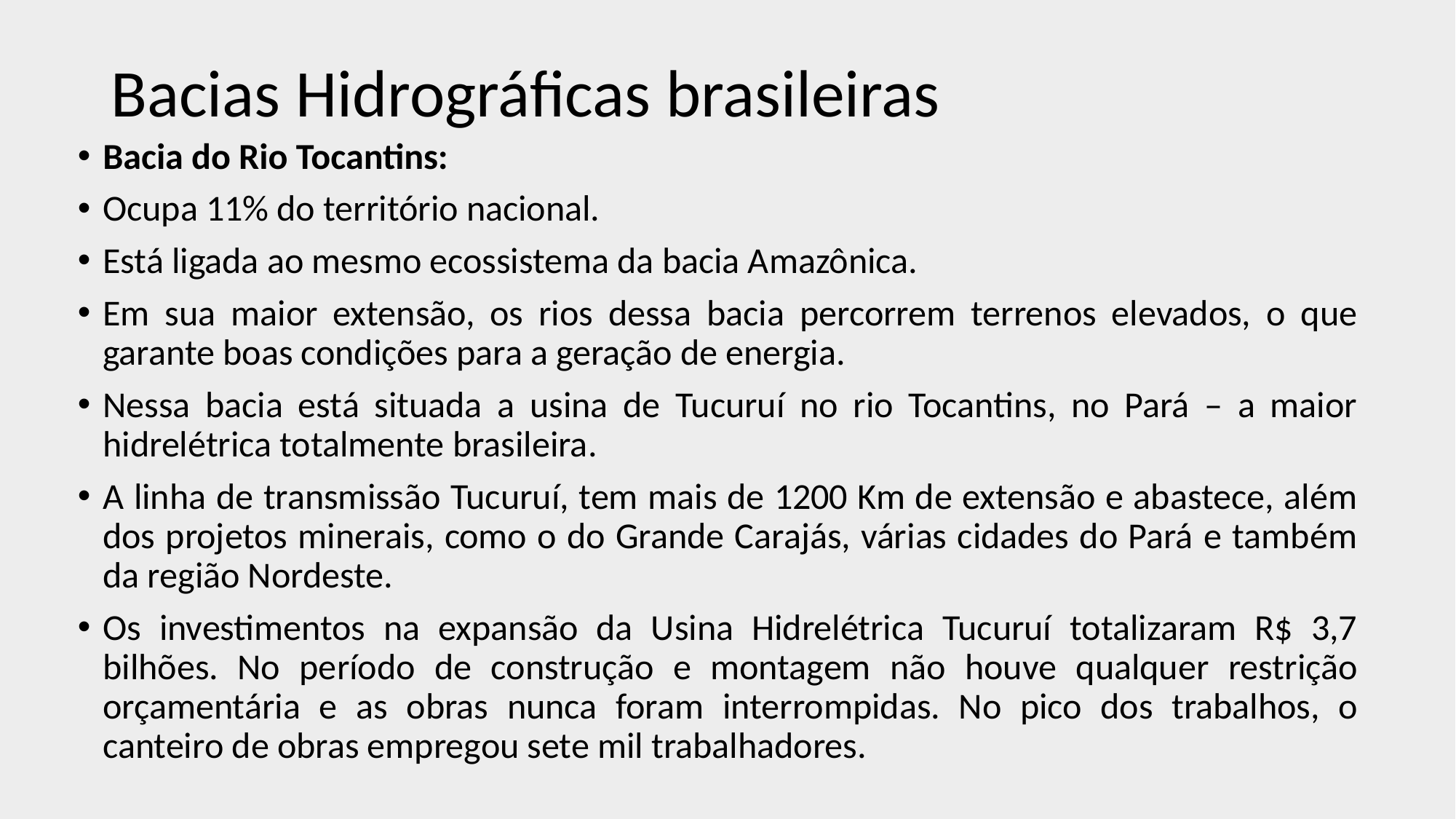

# Bacias Hidrográficas brasileiras
Bacia do Rio Tocantins:
Ocupa 11% do território nacional.
Está ligada ao mesmo ecossistema da bacia Amazônica.
Em sua maior extensão, os rios dessa bacia percorrem terrenos elevados, o que garante boas condições para a geração de energia.
Nessa bacia está situada a usina de Tucuruí no rio Tocantins, no Pará – a maior hidrelétrica totalmente brasileira.
A linha de transmissão Tucuruí, tem mais de 1200 Km de extensão e abastece, além dos projetos minerais, como o do Grande Carajás, várias cidades do Pará e também da região Nordeste.
Os investimentos na expansão da Usina Hidrelétrica Tucuruí totalizaram R$ 3,7 bilhões. No período de construção e montagem não houve qualquer restrição orçamentária e as obras nunca foram interrompidas. No pico dos trabalhos, o canteiro de obras empregou sete mil trabalhadores.